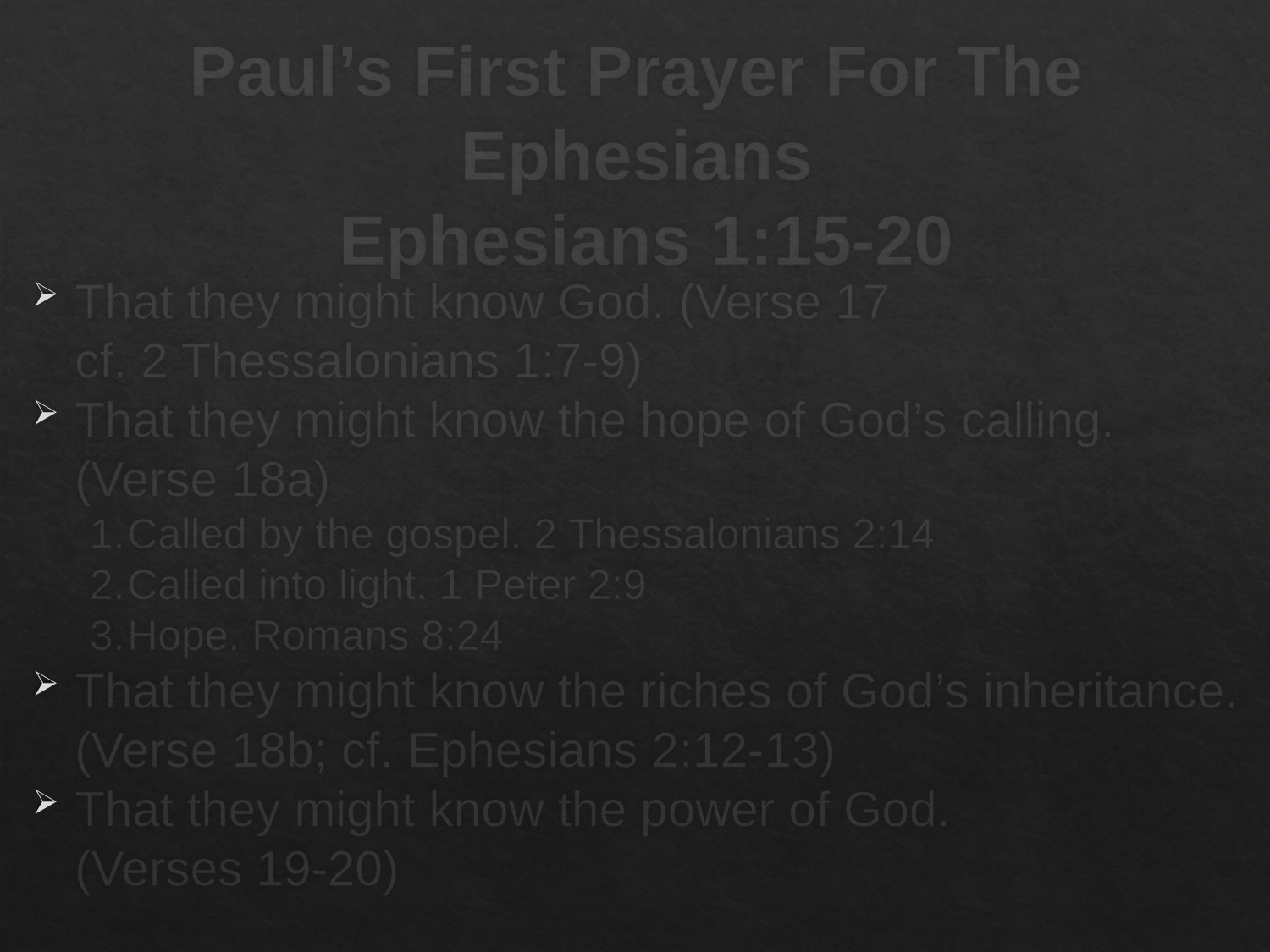

# Paul’s First Prayer For The Ephesians Ephesians 1:15-20
That they might know God. (Verse 17
cf. 2 Thessalonians 1:7-9)
That they might know the hope of God’s calling.
(Verse 18a)
1.	Called by the gospel. 2 Thessalonians 2:14
2.	Called into light. 1 Peter 2:9
3.	Hope. Romans 8:24
That they might know the riches of God’s inheritance. (Verse 18b; cf. Ephesians 2:12-13)
That they might know the power of God.
(Verses 19-20)